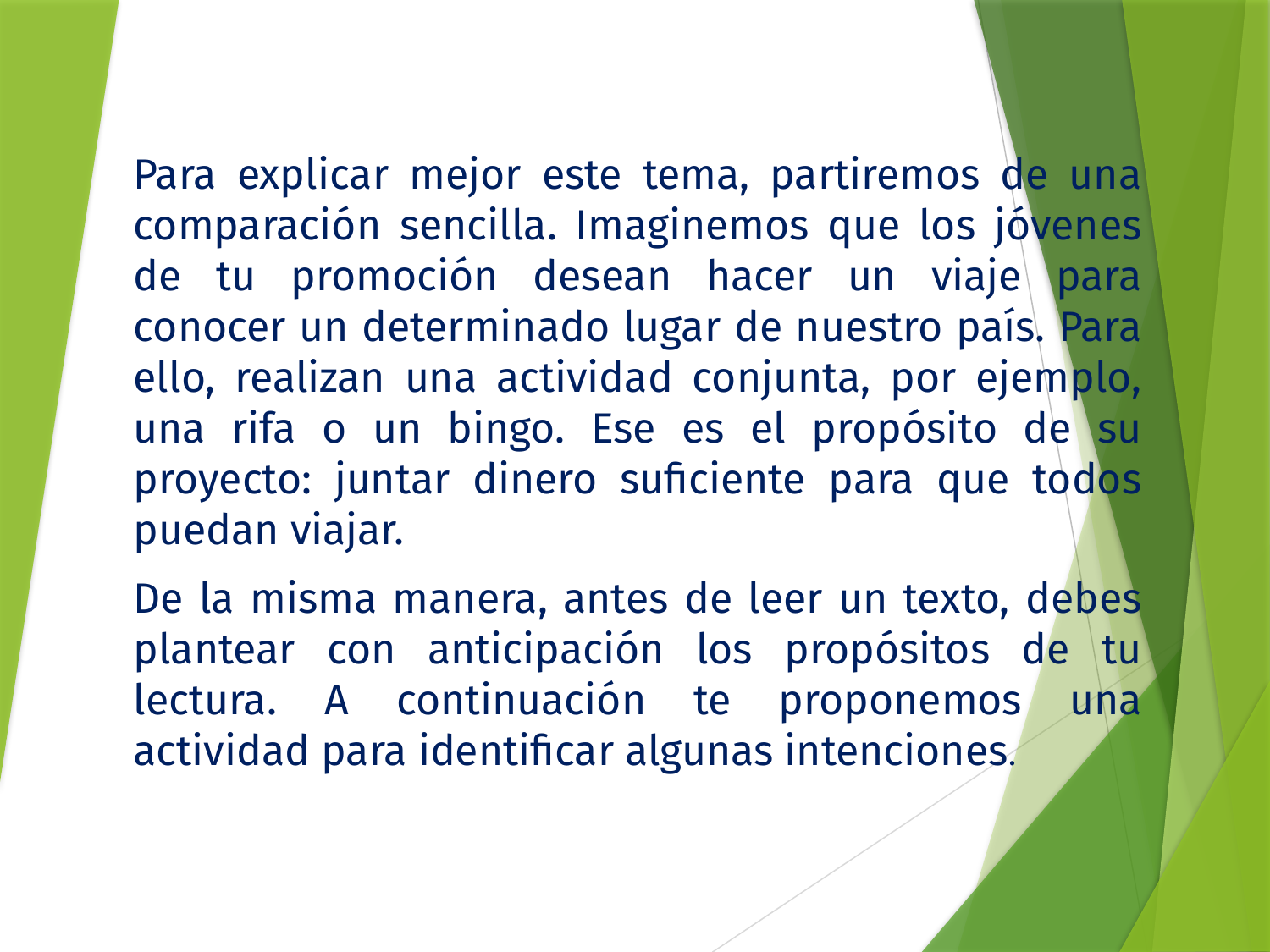

Para explicar mejor este tema, partiremos de una comparación sencilla. Imaginemos que los jóvenes de tu promoción desean hacer un viaje para conocer un determinado lugar de nuestro país. Para ello, realizan una actividad conjunta, por ejemplo, una rifa o un bingo. Ese es el propósito de su proyecto: juntar dinero suficiente para que todos puedan viajar.
De la misma manera, antes de leer un texto, debes plantear con anticipación los propósitos de tu lectura. A continuación te proponemos una actividad para identificar algunas intenciones.